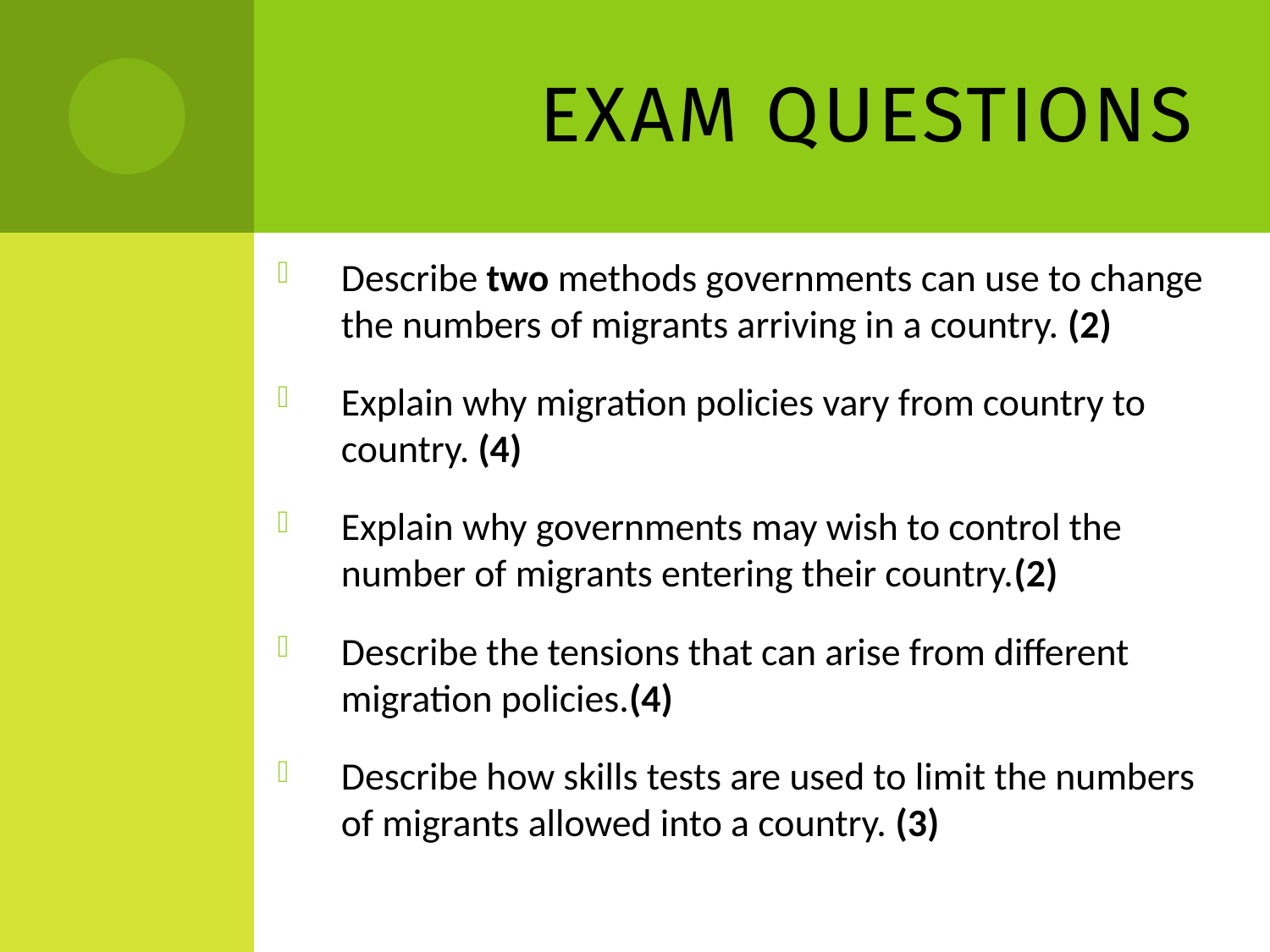

# Exam questions
Describe two methods governments can use to change the numbers of migrants arriving in a country. (2)
Explain why migration policies vary from country to country. (4)
Explain why governments may wish to control the number of migrants entering their country.(2)
Describe the tensions that can arise from different migration policies.(4)
Describe how skills tests are used to limit the numbers of migrants allowed into a country. (3)